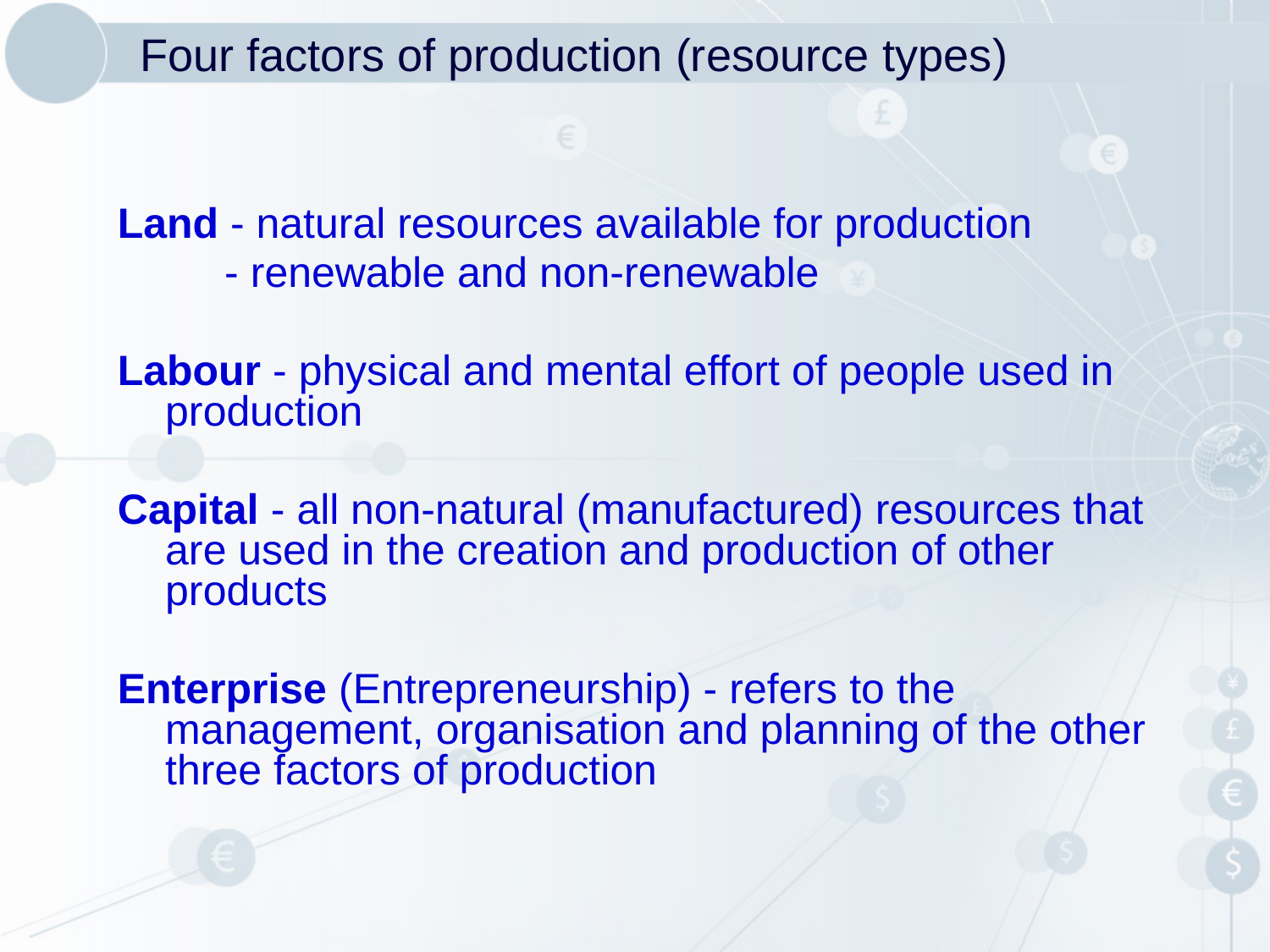

Four factors of production (resource types)
#

Land - natural resources available for production
	     - renewable and non-renewable

Labour - physical and mental effort of people used in production

Capital - all non-natural (manufactured) resources that are used in the creation and production of other products

Enterprise (Entrepreneurship) - refers to the management, organisation and planning of the other three factors of production